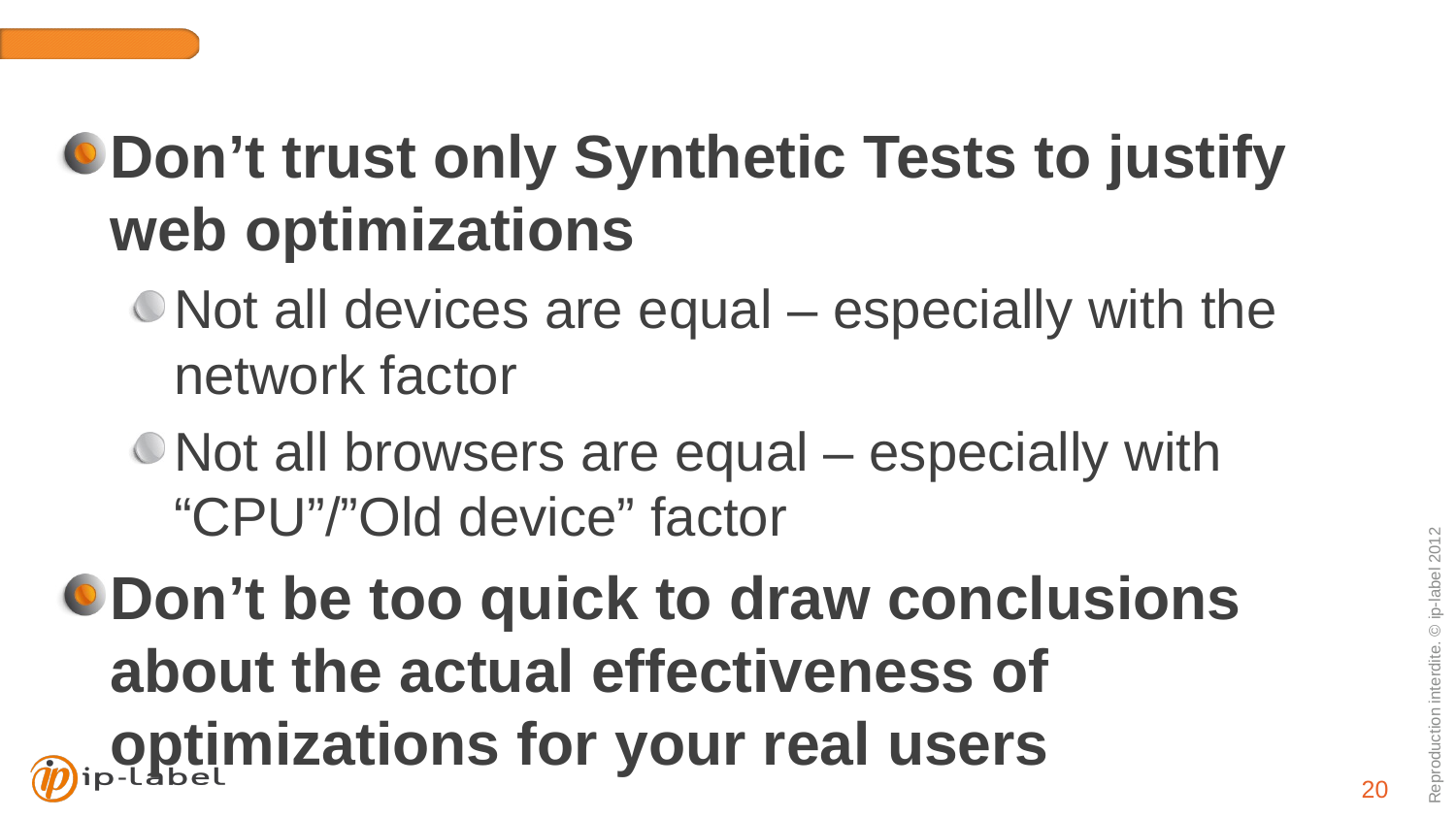

Don’t trust only Synthetic Tests to justify web optimizations
Not all devices are equal – especially with the network factor
Not all browsers are equal – especially with “CPU”/”Old device” factor
Don’t be too quick to draw conclusions about the actual effectiveness of optimizations for your real users